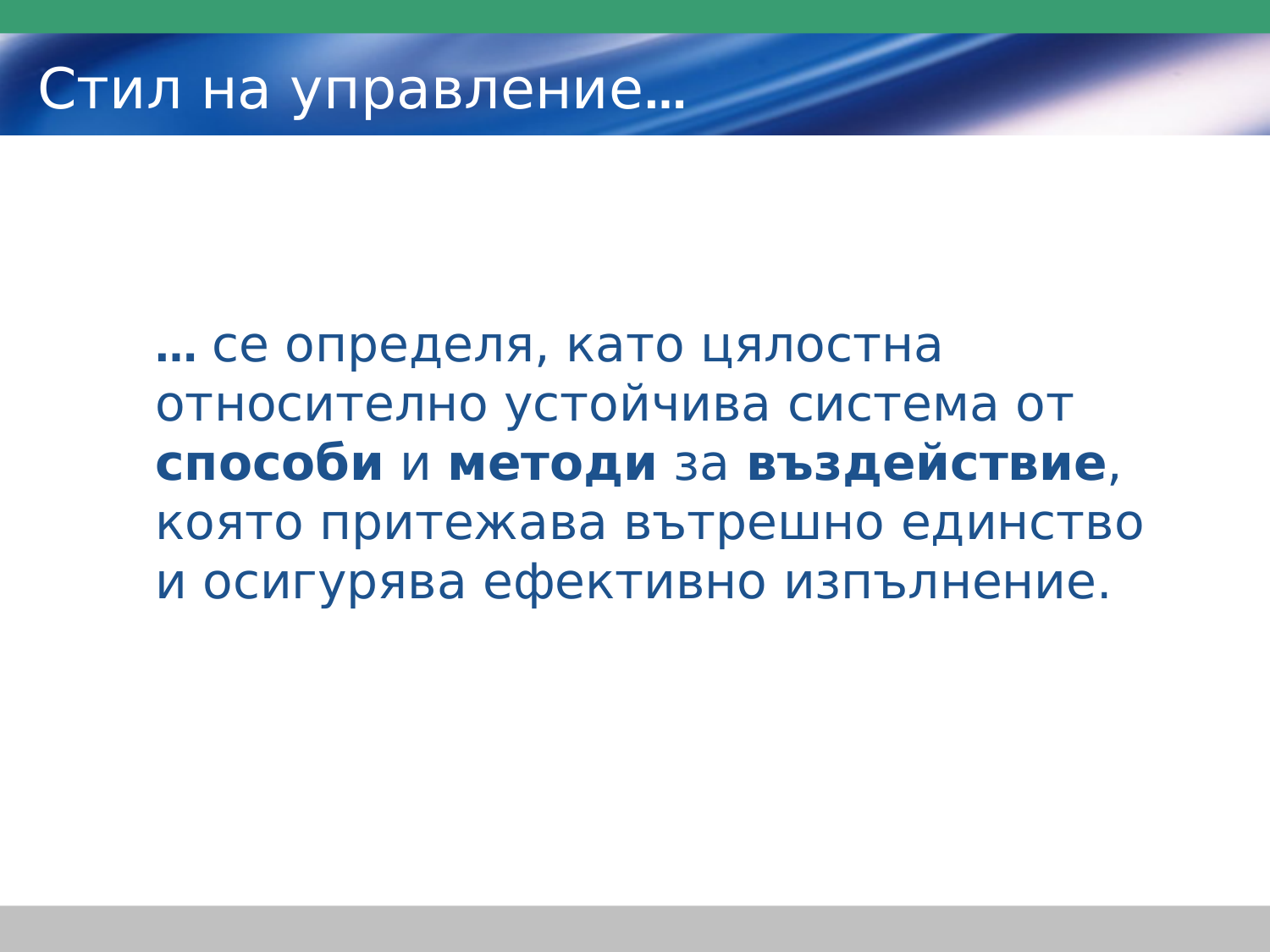

# Стил на управление…
… се определя, като цялостна относително устойчива система от способи и методи за въздействие, която притежава вътрешно единство и осигурява ефективно изпълнение.